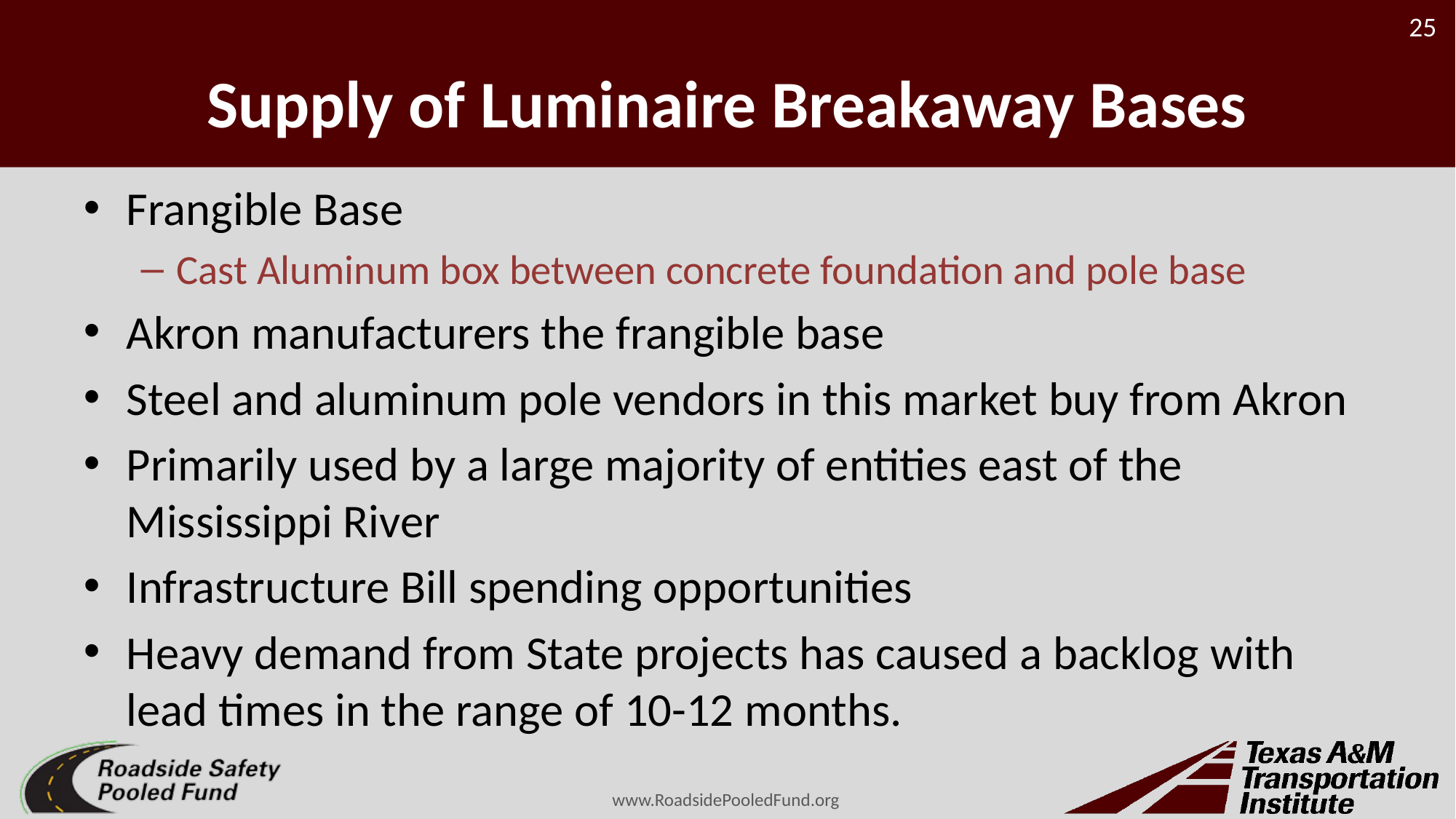

# Supply of Luminaire Breakaway Bases
Frangible Base
Cast Aluminum box between concrete foundation and pole base
Akron manufacturers the frangible base
Steel and aluminum pole vendors in this market buy from Akron
Primarily used by a large majority of entities east of the Mississippi River
Infrastructure Bill spending opportunities
Heavy demand from State projects has caused a backlog with lead times in the range of 10-12 months.